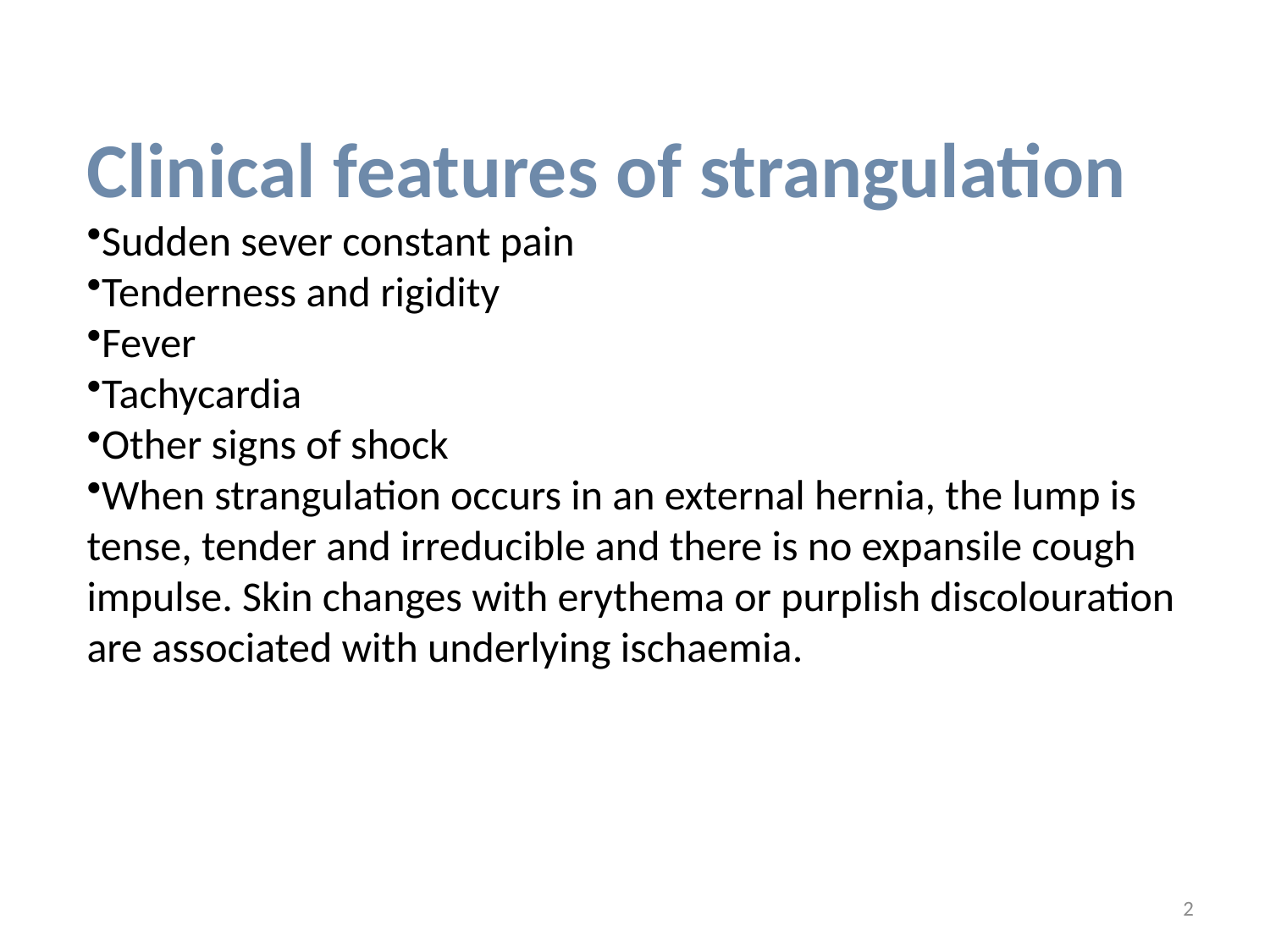

Clinical features of strangulation
Sudden sever constant pain
Tenderness and rigidity
Fever
Tachycardia
Other signs of shock
When strangulation occurs in an external hernia, the lump is tense, tender and irreducible and there is no expansile cough impulse. Skin changes with erythema or purplish discolouration are associated with underlying ischaemia.

2